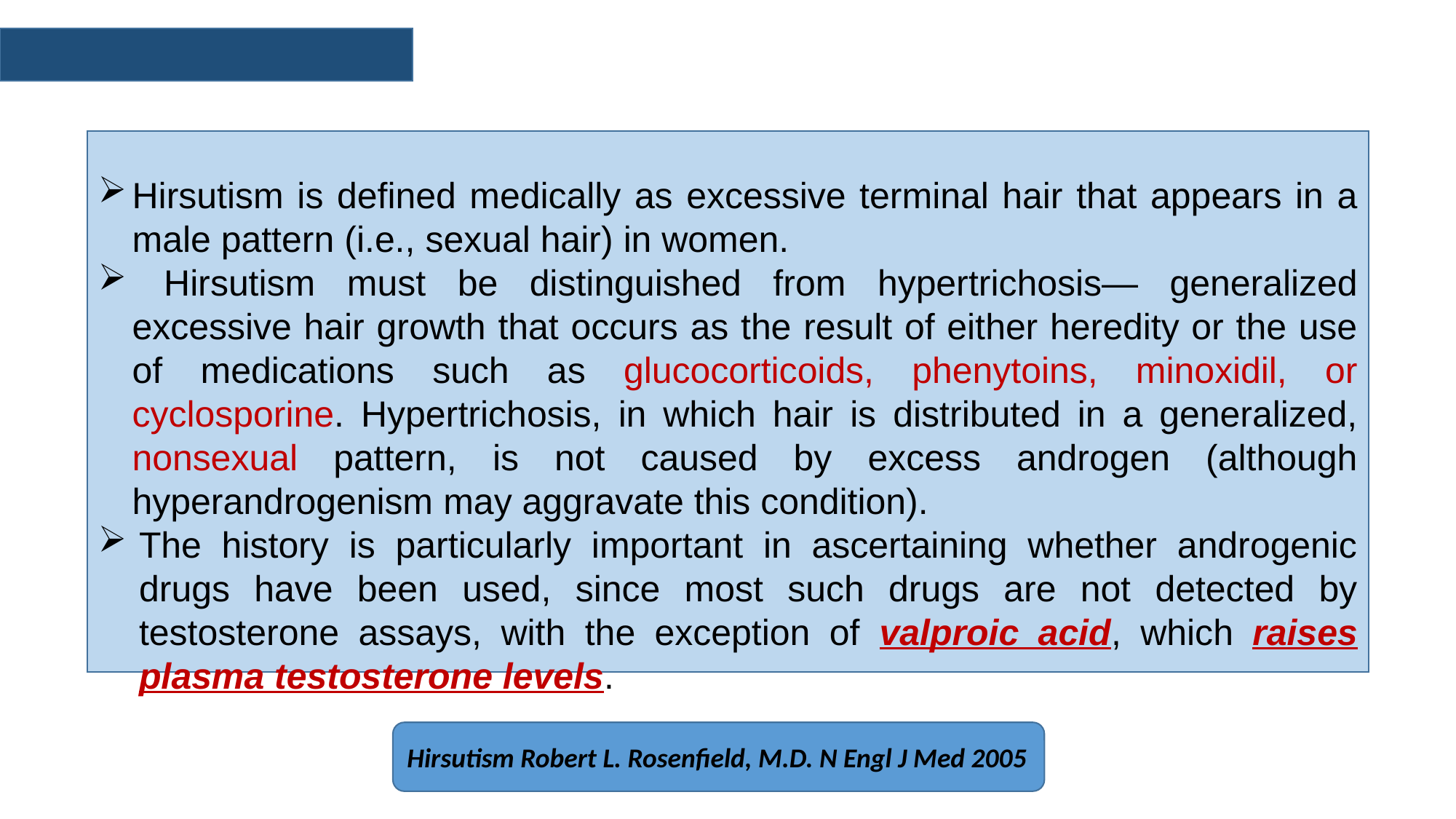

Hirsutism is defined medically as excessive terminal hair that appears in a male pattern (i.e., sexual hair) in women.
 Hirsutism must be distinguished from hypertrichosis— generalized excessive hair growth that occurs as the result of either heredity or the use of medications such as glucocorticoids, phenytoins, minoxidil, or cyclosporine. Hypertrichosis, in which hair is distributed in a generalized, nonsexual pattern, is not caused by excess androgen (although hyperandrogenism may aggravate this condition).
The history is particularly important in ascertaining whether androgenic drugs have been used, since most such drugs are not detected by testosterone assays, with the exception of valproic acid, which raises plasma testosterone levels.
Hirsutism Robert L. Rosenfield, M.D. N Engl J Med 2005